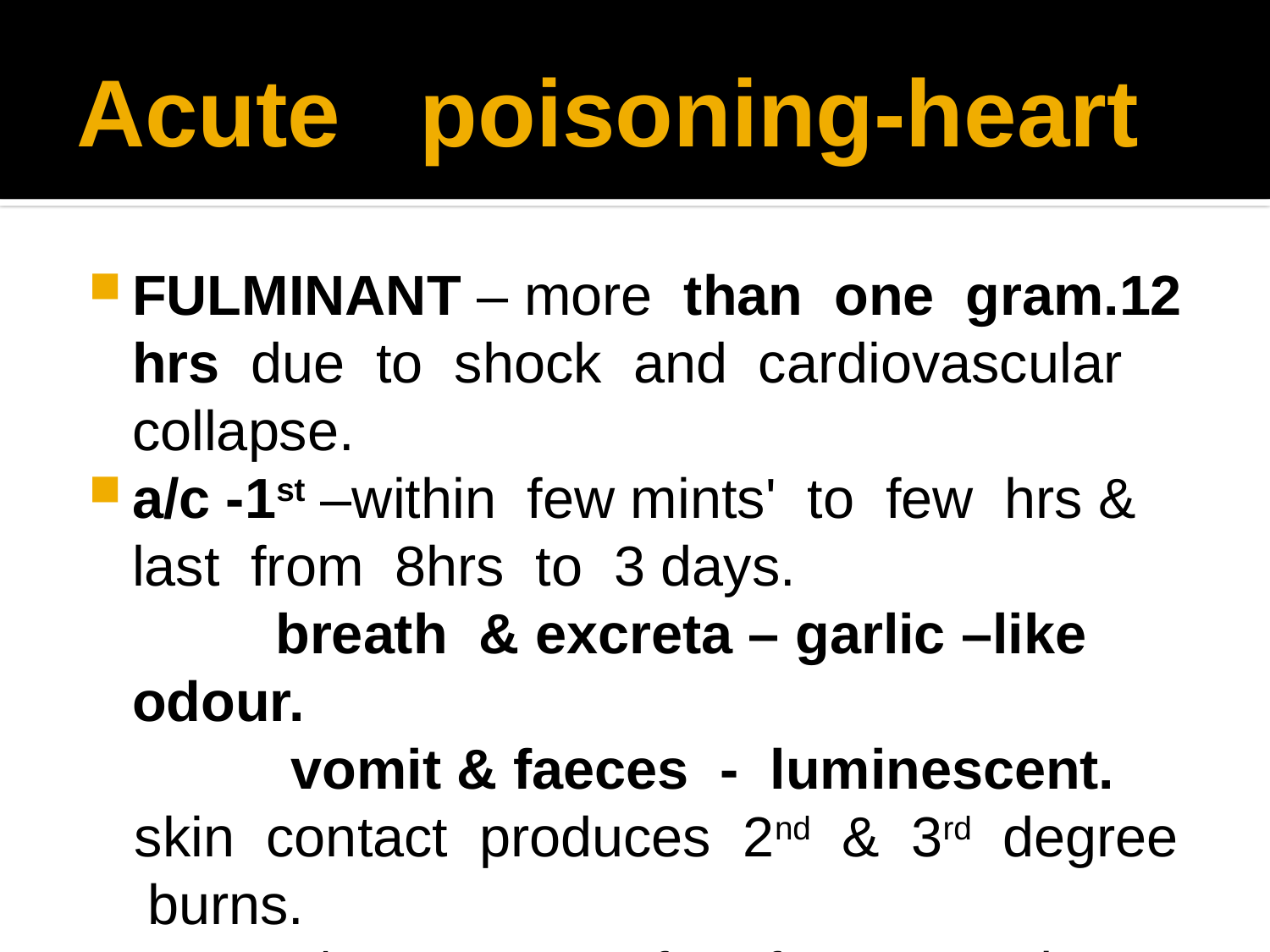

# Acute   poisoning-heart
FULMINANT – more  than  one  gram.12 hrs  due  to  shock  and  cardiovascular  collapse.
a/c -1st –within  few mints'  to  few  hrs &  last  from  8hrs  to  3 days.
            breath  & excreta – garlic –like  odour.
             vomit & faeces  -  luminescent.
   skin  contact  produces  2nd  &  3rd  degree  burns.
		2nd – symptom  free for  2  -  3 days.